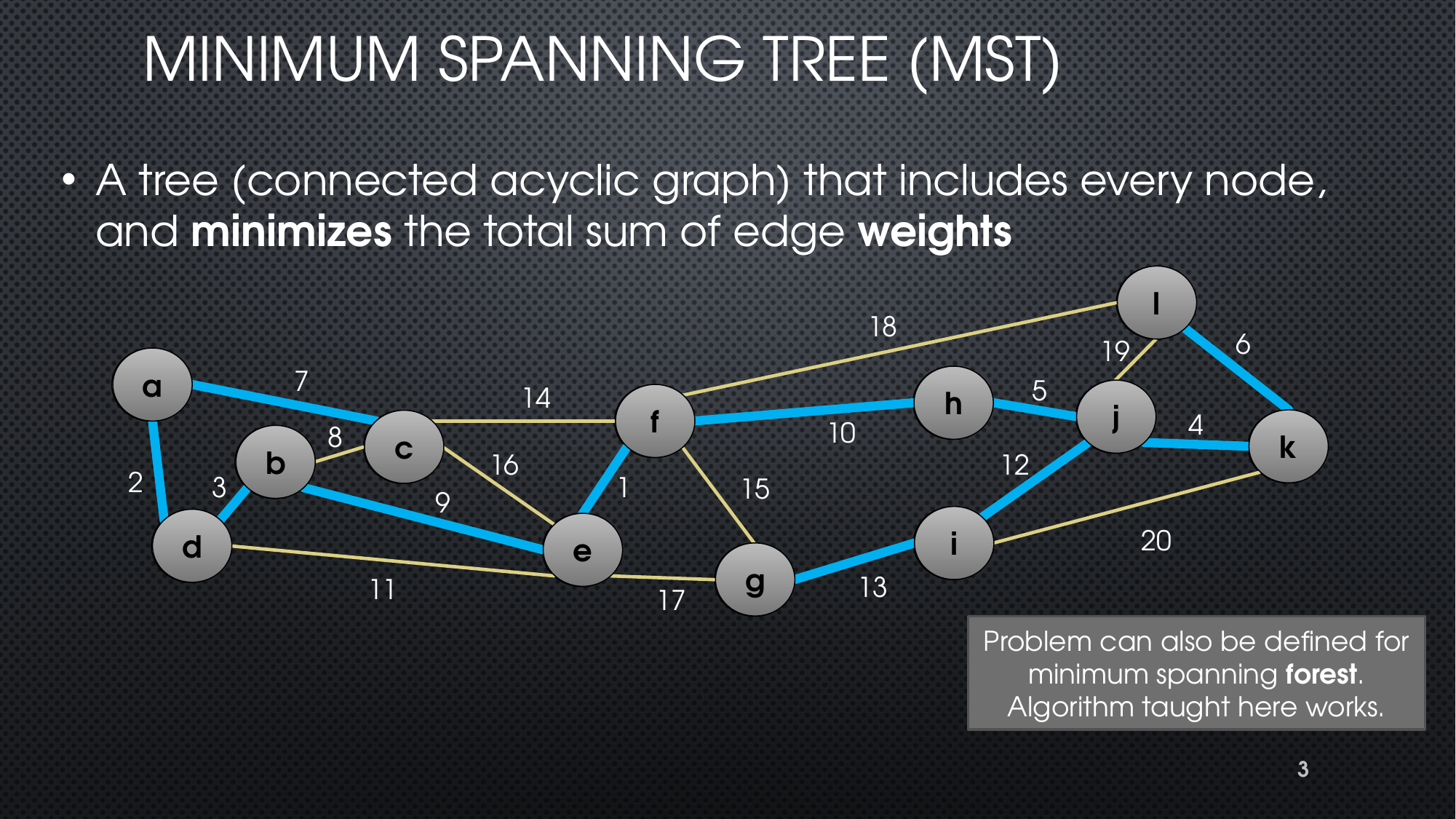

Minimum spanning tree (MST)
A tree (connected acyclic graph) that includes every node,
and minimizes the total sum of edge weights
l
l
18
6
19
a
a
7
h
h
5
14
j
j
f
f
4
k
k
c
10
c
8
b
b
12
16
2
1
3
15
9
i
i
d
d
e
e
20
g
g
13
11
17
Problem can also be defined for minimum spanning forest. Algorithm taught here works.
3